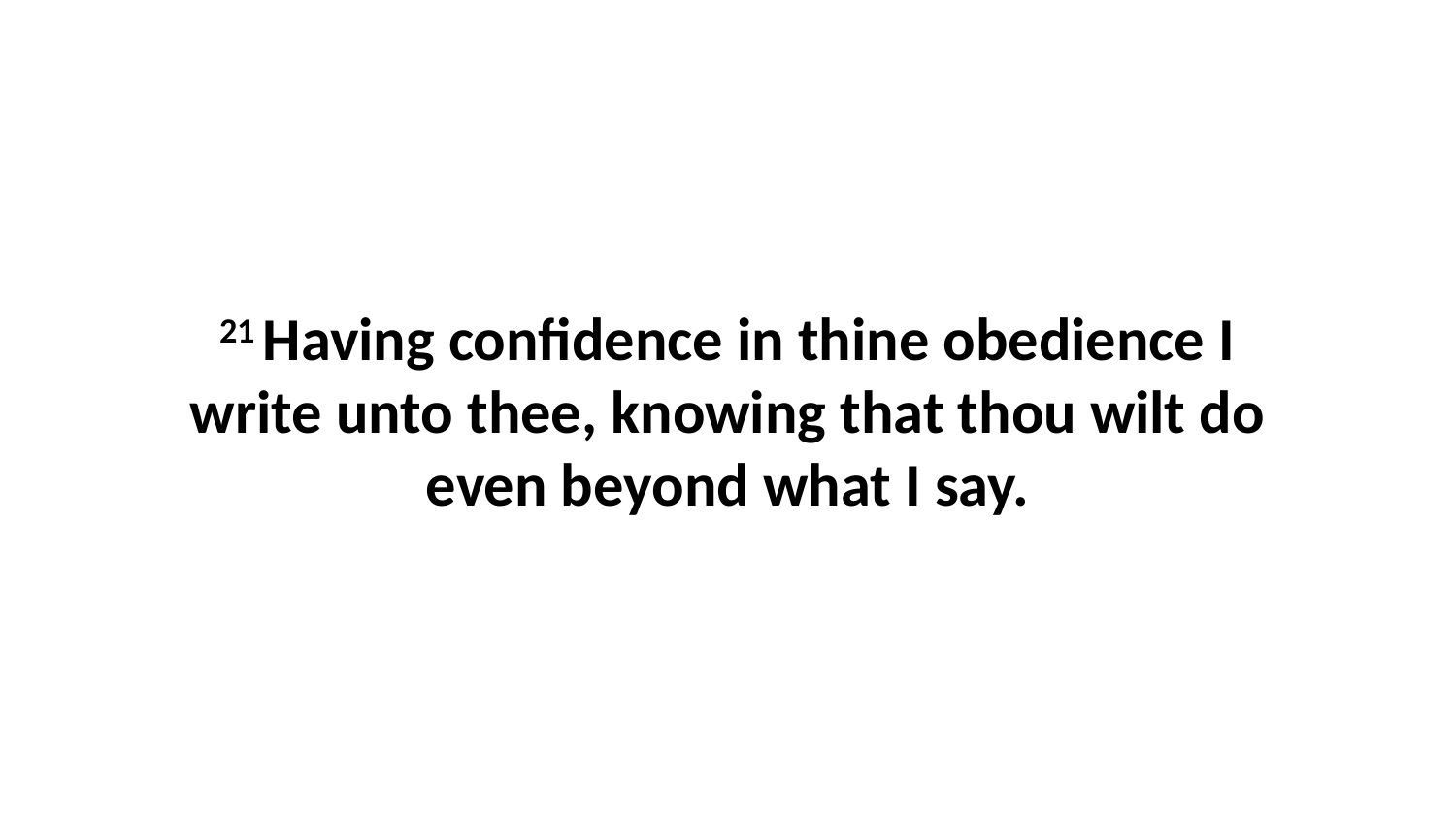

21 Having confidence in thine obedience I write unto thee, knowing that thou wilt do even beyond what I say.